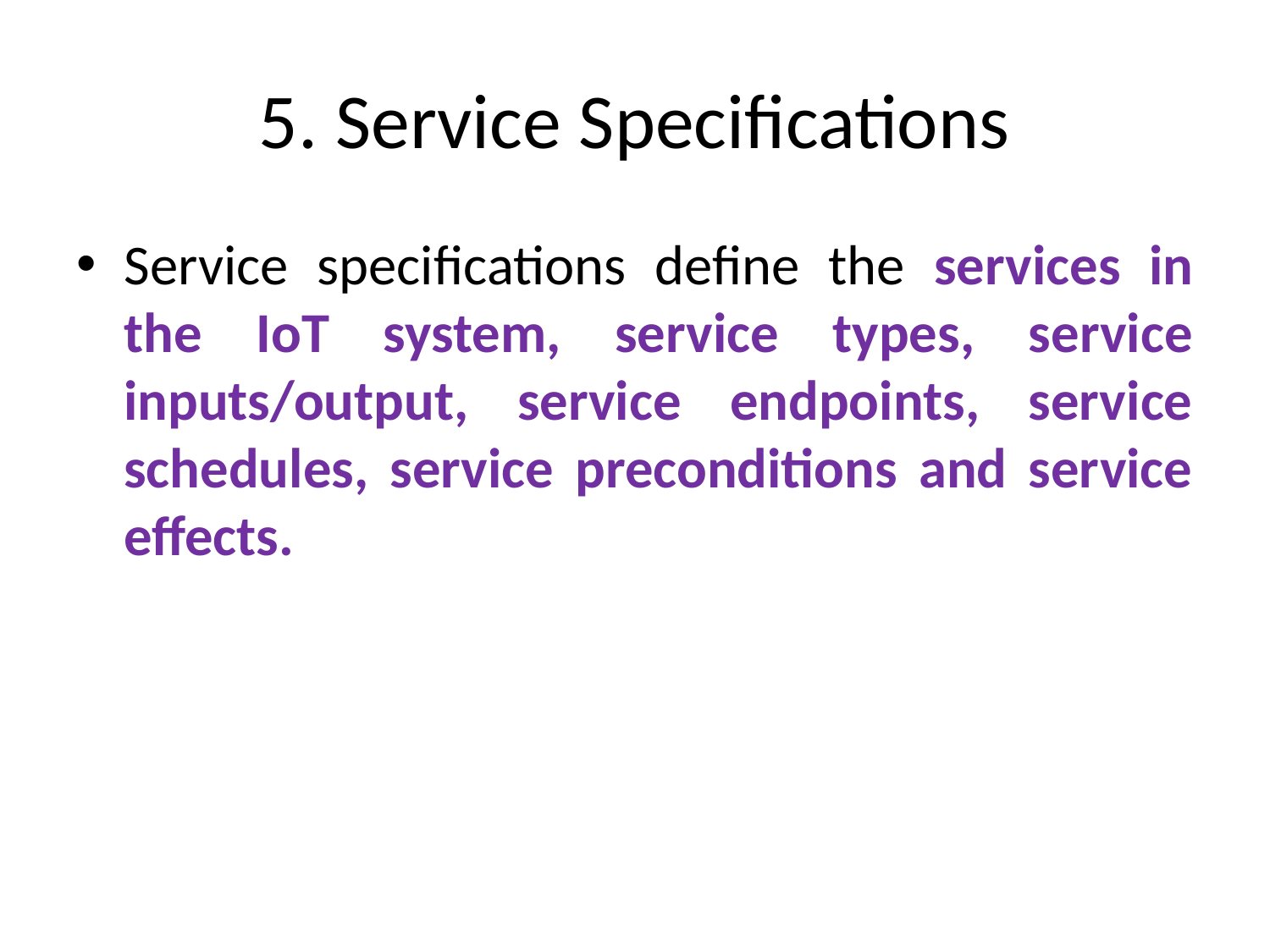

# 5. Service Specifications
Service specifications define the services in the IoT system, service types, service inputs/output, service endpoints, service schedules, service preconditions and service effects.